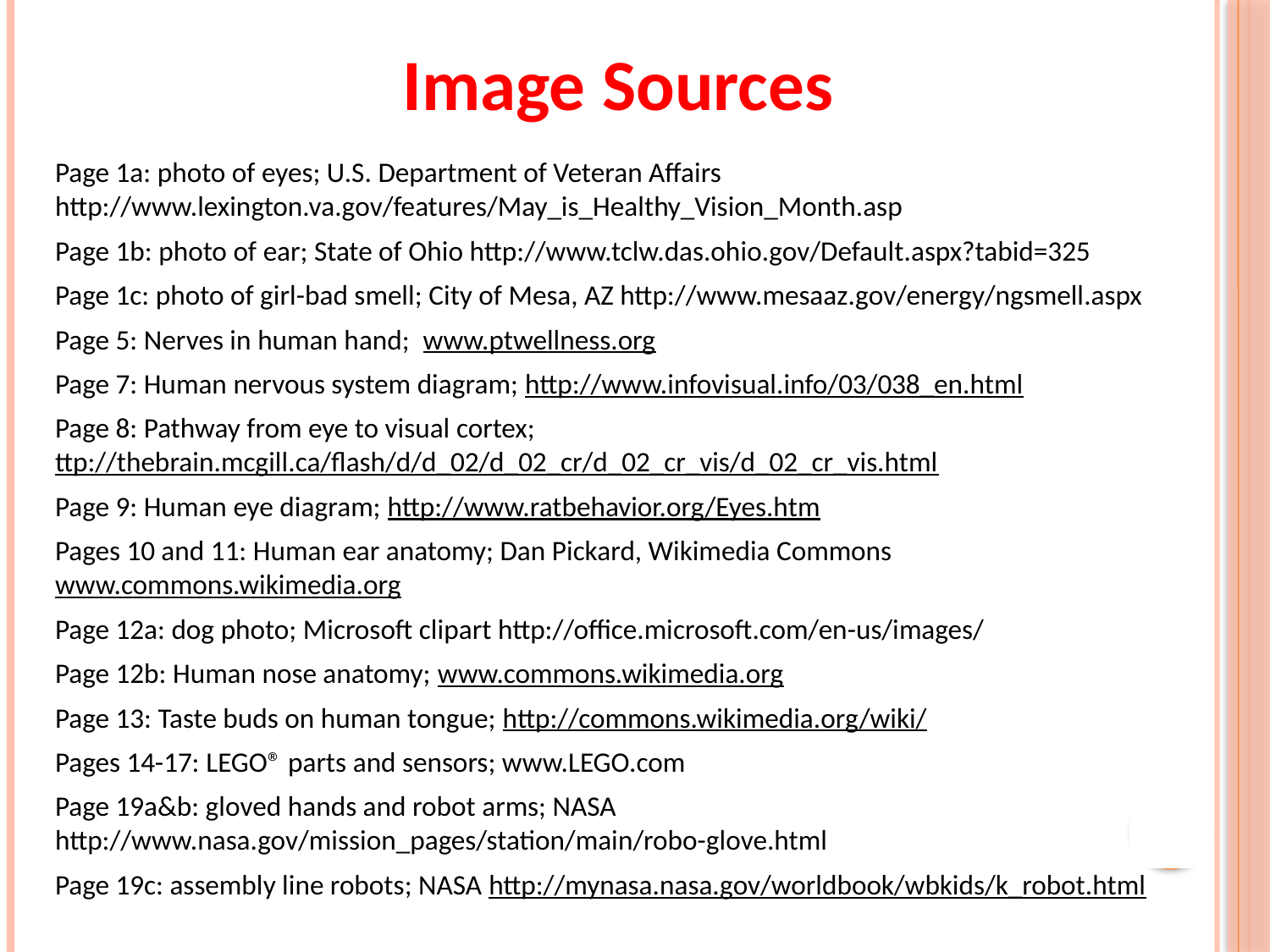

# Image Sources
Page 1a: photo of eyes; U.S. Department of Veteran Affairs http://www.lexington.va.gov/features/May_is_Healthy_Vision_Month.asp
Page 1b: photo of ear; State of Ohio http://www.tclw.das.ohio.gov/Default.aspx?tabid=325
Page 1c: photo of girl-bad smell; City of Mesa, AZ http://www.mesaaz.gov/energy/ngsmell.aspx
Page 5: Nerves in human hand;  www.ptwellness.org
Page 7: Human nervous system diagram; http://www.infovisual.info/03/038_en.html
Page 8: Pathway from eye to visual cortex; ttp://thebrain.mcgill.ca/flash/d/d_02/d_02_cr/d_02_cr_vis/d_02_cr_vis.html
Page 9: Human eye diagram; http://www.ratbehavior.org/Eyes.htm
Pages 10 and 11: Human ear anatomy; Dan Pickard, Wikimedia Commons www.commons.wikimedia.org
Page 12a: dog photo; Microsoft clipart http://office.microsoft.com/en-us/images/
Page 12b: Human nose anatomy; www.commons.wikimedia.org
Page 13: Taste buds on human tongue; http://commons.wikimedia.org/wiki/
Pages 14-17: LEGO® parts and sensors; www.LEGO.com
Page 19a&b: gloved hands and robot arms; NASA http://www.nasa.gov/mission_pages/station/main/robo-glove.html
Page 19c: assembly line robots; NASA http://mynasa.nasa.gov/worldbook/wbkids/k_robot.html